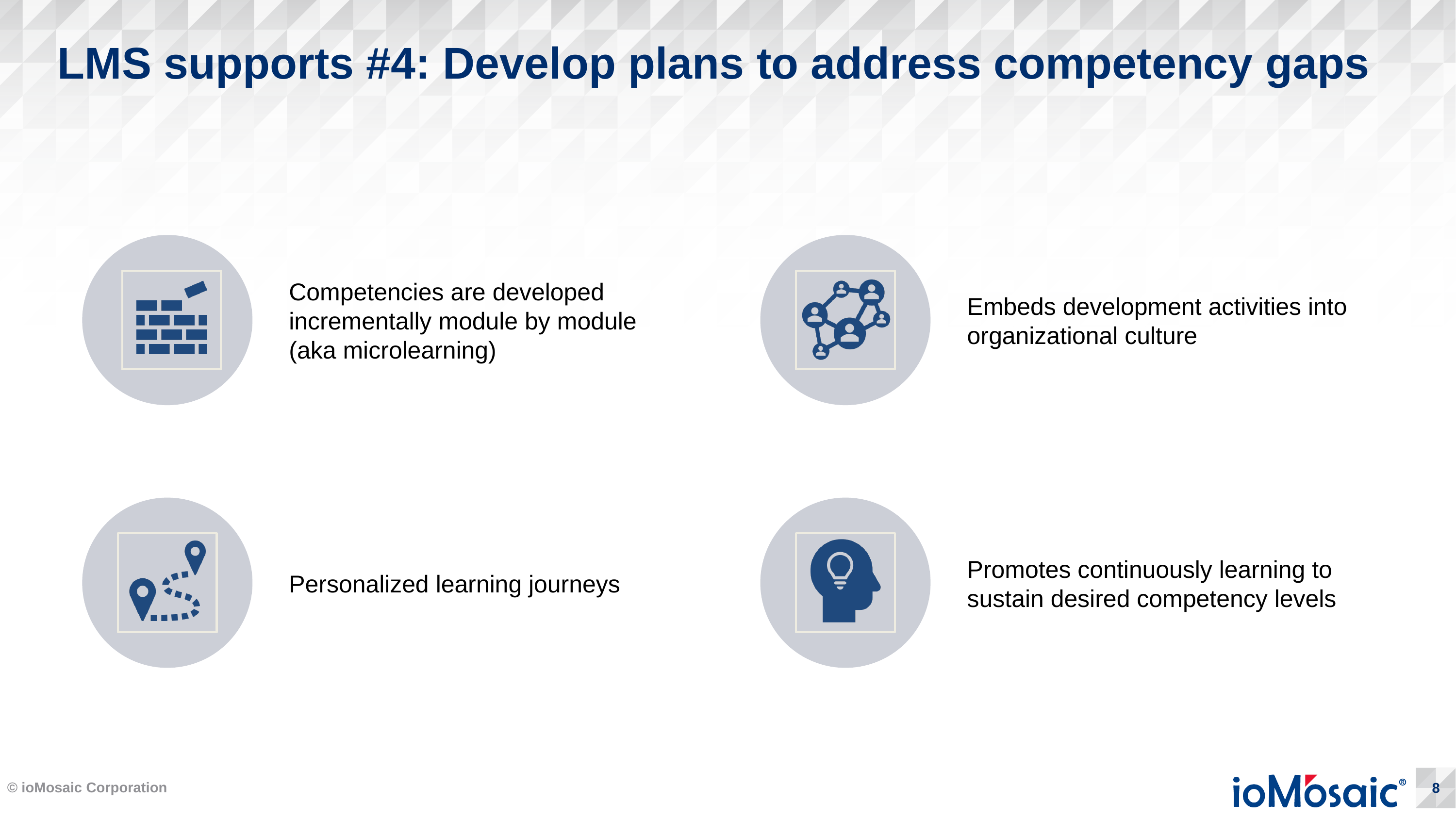

# LMS supports #4: Develop plans to address competency gaps
Competencies are developed incrementally module by module (aka microlearning)
Embeds development activities into organizational culture
Personalized learning journeys
Promotes continuously learning to sustain desired competency levels
© ioMosaic Corporation
8